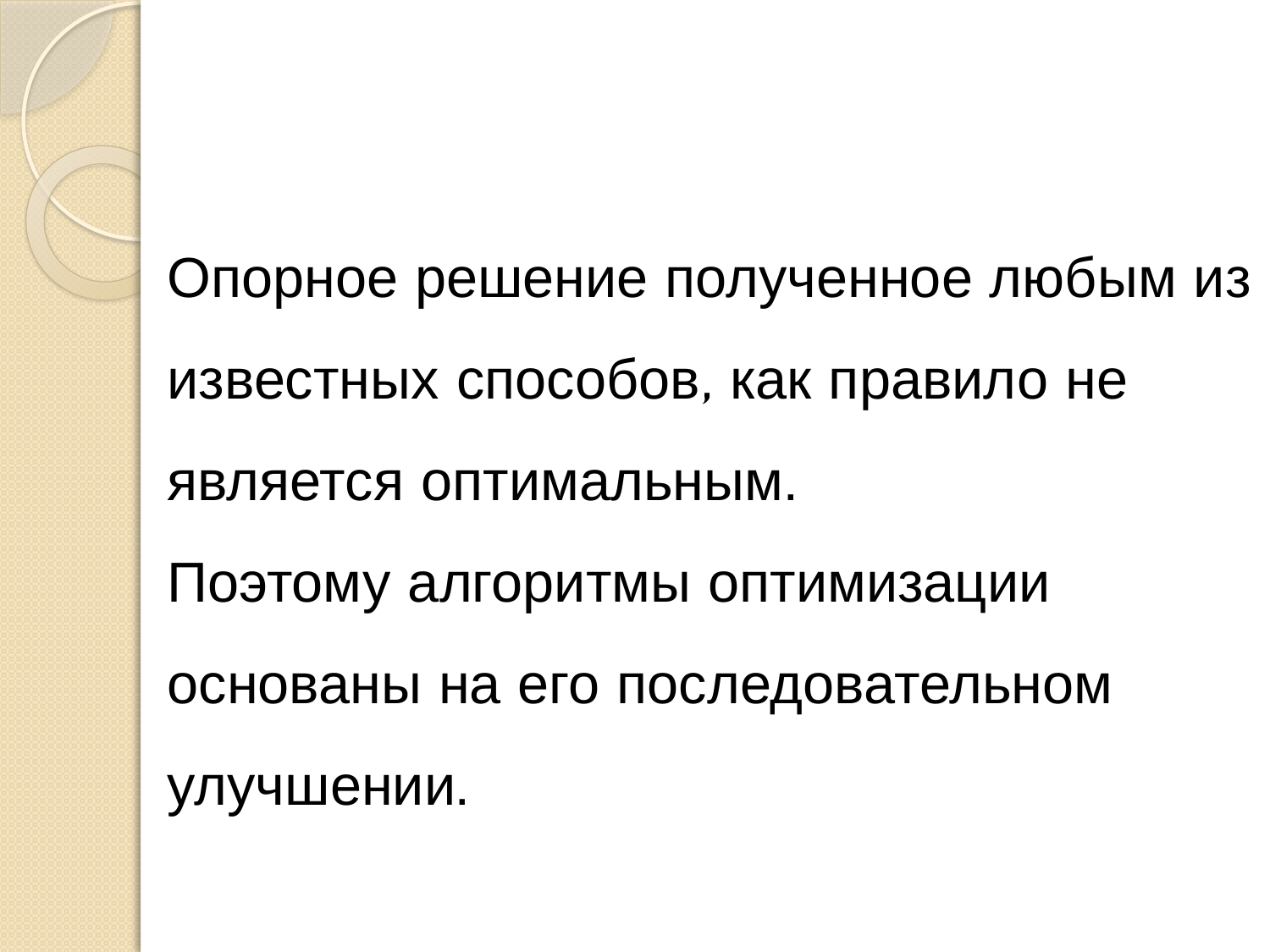

Опорное решение полученное любым из известных способов, как правило не является оптимальным.
Поэтому алгоритмы оптимизации основаны на его последовательном улучшении.